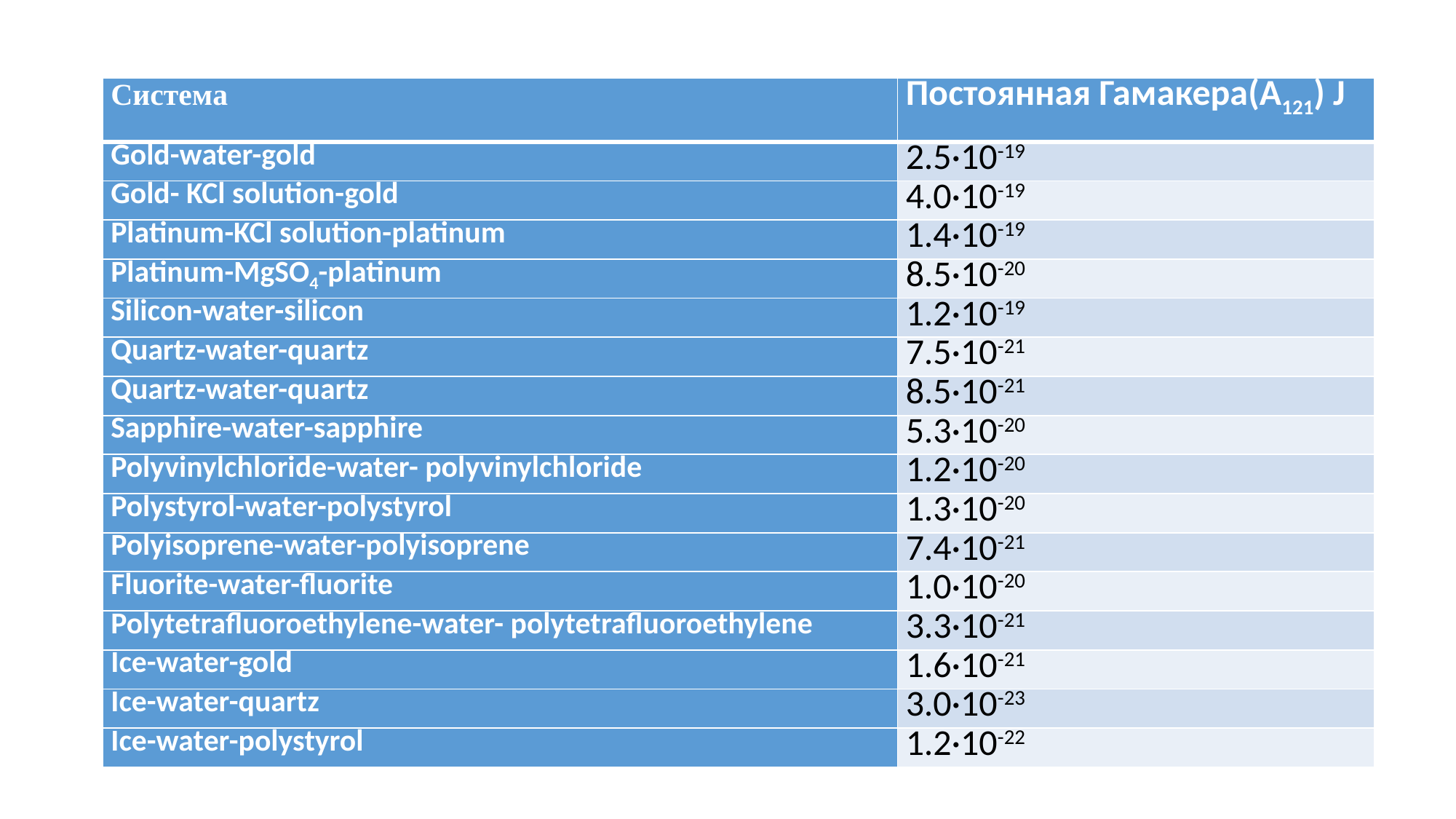

| Система | Постоянная Гамакера(A121) J |
| --- | --- |
| Gold-water-gold | 2.5·10-19 |
| Gold- KCl solution-gold | 4.0·10-19 |
| Platinum-KCl solution-platinum | 1.4·10-19 |
| Platinum-MgSO4-platinum | 8.5·10-20 |
| Silicon-water-silicon | 1.2·10-19 |
| Quartz-water-quartz | 7.5·10-21 |
| Quartz-water-quartz | 8.5·10-21 |
| Sapphire-water-sapphire | 5.3·10-20 |
| Polyvinylchloride-water- polyvinylchloride | 1.2·10-20 |
| Polystyrol-water-polystyrol | 1.3·10-20 |
| Polyisoprene-water-polyisoprene | 7.4·10-21 |
| Fluorite-water-fluorite | 1.0·10-20 |
| Polytetrafluoroethylene-water- polytetrafluoroethylene | 3.3·10-21 |
| Ice-water-gold | 1.6·10-21 |
| Ice-water-quartz | 3.0·10-23 |
| Ice-water-polystyrol | 1.2·10-22 |